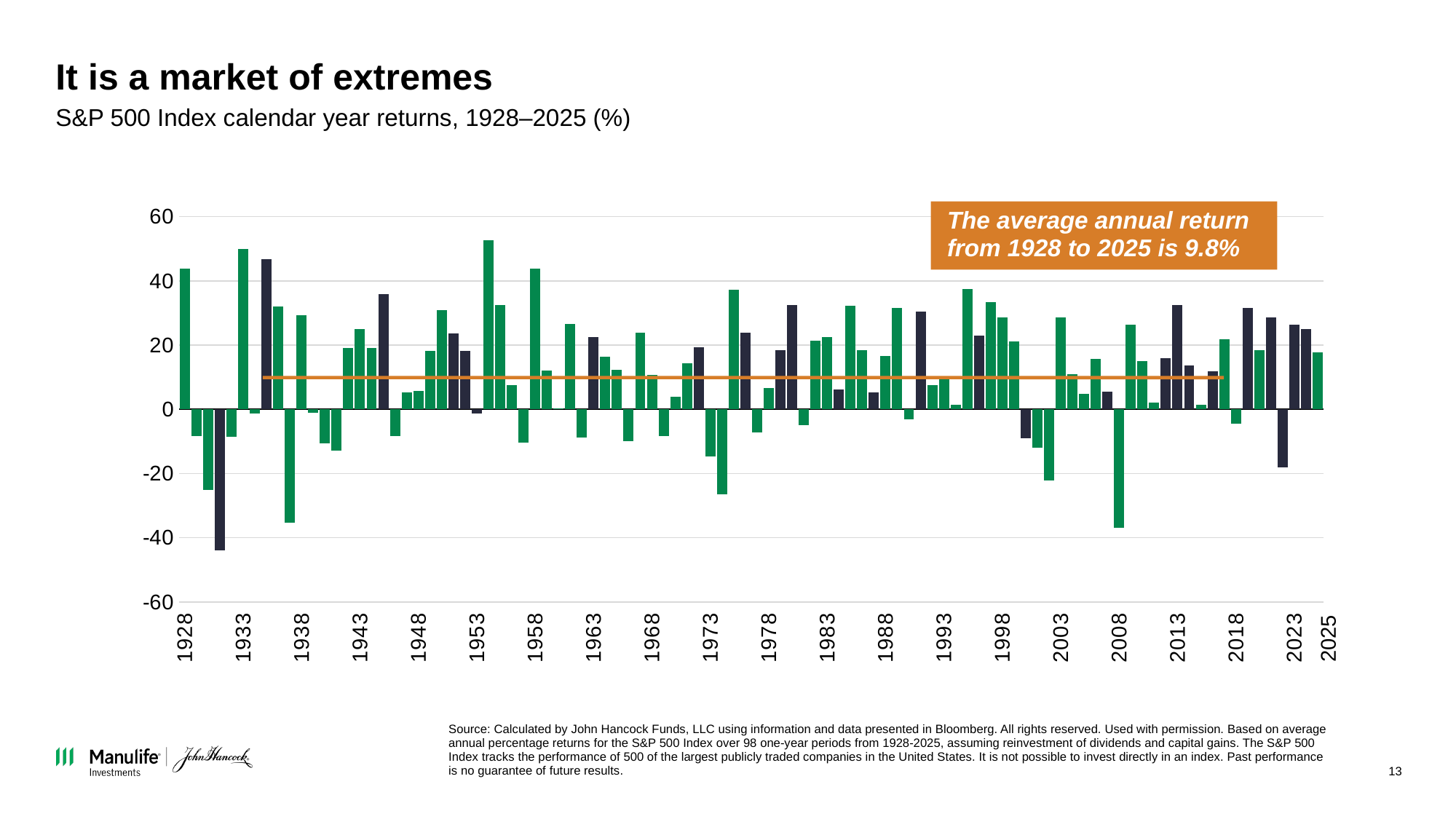

# It is a market of extremes
S&P 500 Index calendar year returns, 1928–2025 (%)

[unsupported chart]

The average annual return from 1928 to 2025 is 9.8%

2025
Source: Calculated by John Hancock Funds, LLC using information and data presented in Bloomberg. All rights reserved. Used with permission. Based on average annual percentage returns for the S&P 500 Index over 98 one-year periods from 1928-2025, assuming reinvestment of dividends and capital gains. The S&P 500 Index tracks the performance of 500 of the largest publicly traded companies in the United States. It is not possible to invest directly in an index. Past performance is no guarantee of future results.
13